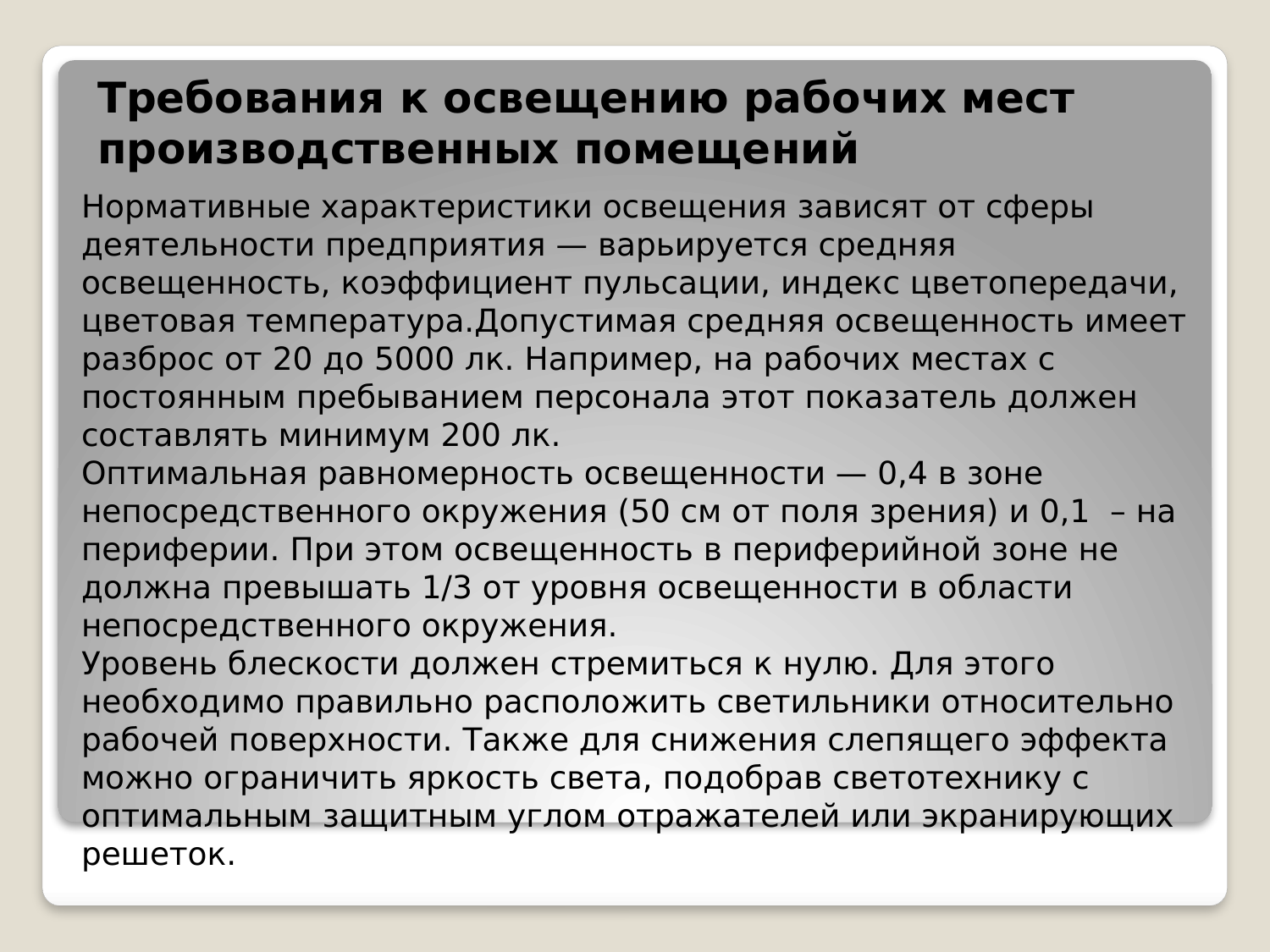

Требования к освещению рабочих мест производственных помещений

Нормативные характеристики освещения зависят от сферы деятельности предприятия — варьируется средняя освещенность, коэффициент пульсации, индекс цветопередачи, цветовая температура.Допустимая средняя освещенность имеет разброс от 20 до 5000 лк. Например, на рабочих местах с постоянным пребыванием персонала этот показатель должен составлять минимум 200 лк.
Оптимальная равномерность освещенности — 0,4 в зоне непосредственного окружения (50 см от поля зрения) и 0,1  – на периферии. При этом освещенность в периферийной зоне не должна превышать 1/3 от уровня освещенности в области непосредственного окружения.
Уровень блескости должен стремиться к нулю. Для этого необходимо правильно расположить светильники относительно рабочей поверхности. Также для снижения слепящего эффекта можно ограничить яркость света, подобрав светотехнику с оптимальным защитным углом отражателей или экранирующих решеток.